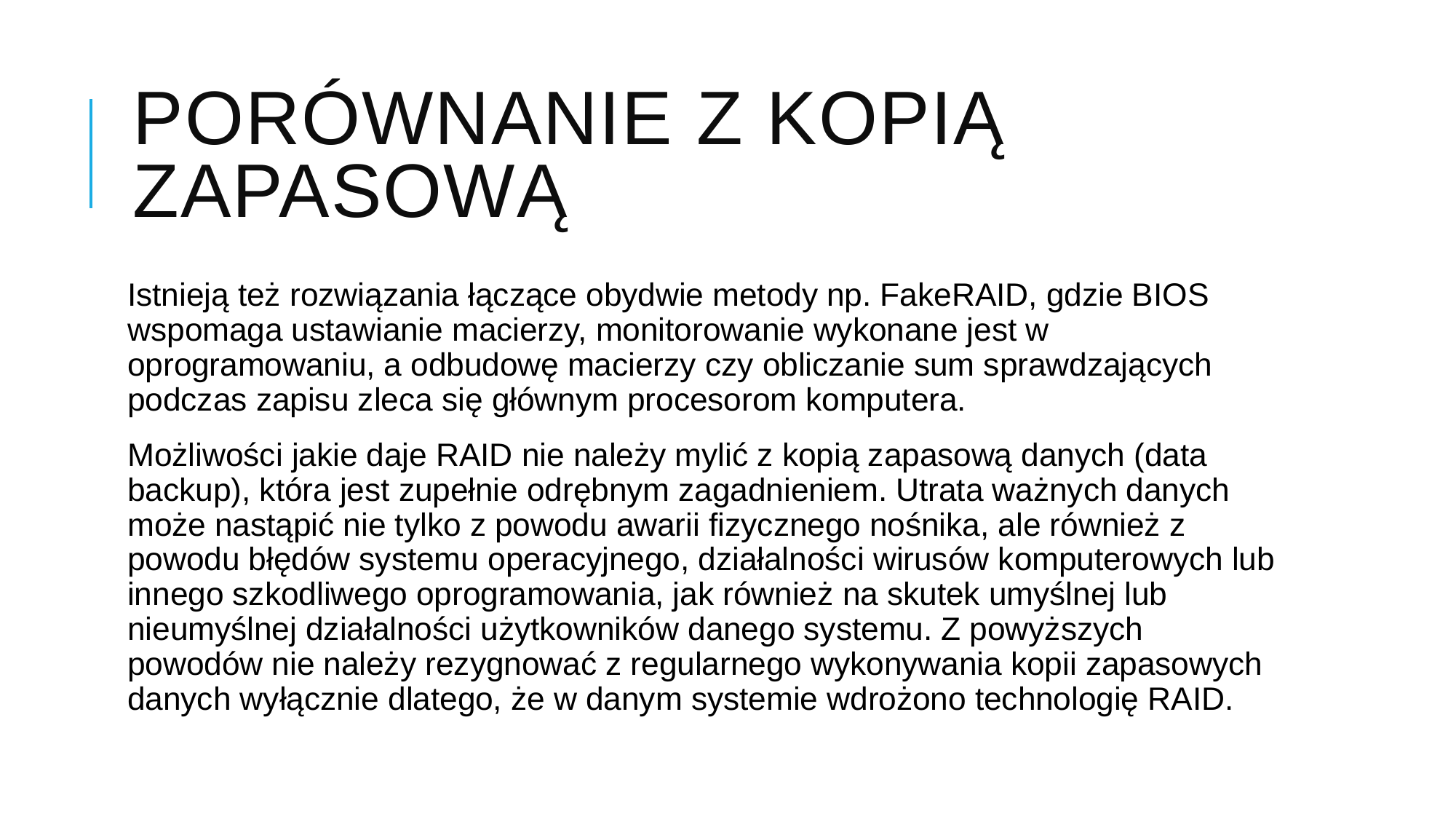

# Porównanie z kopią zapasową
Istnieją też rozwiązania łączące obydwie metody np. FakeRAID, gdzie BIOS wspomaga ustawianie macierzy, monitorowanie wykonane jest w oprogramowaniu, a odbudowę macierzy czy obliczanie sum sprawdzających podczas zapisu zleca się głównym procesorom komputera.
Możliwości jakie daje RAID nie należy mylić z kopią zapasową danych (data backup), która jest zupełnie odrębnym zagadnieniem. Utrata ważnych danych może nastąpić nie tylko z powodu awarii fizycznego nośnika, ale również z powodu błędów systemu operacyjnego, działalności wirusów komputerowych lub innego szkodliwego oprogramowania, jak również na skutek umyślnej lub nieumyślnej działalności użytkowników danego systemu. Z powyższych powodów nie należy rezygnować z regularnego wykonywania kopii zapasowych danych wyłącznie dlatego, że w danym systemie wdrożono technologię RAID.